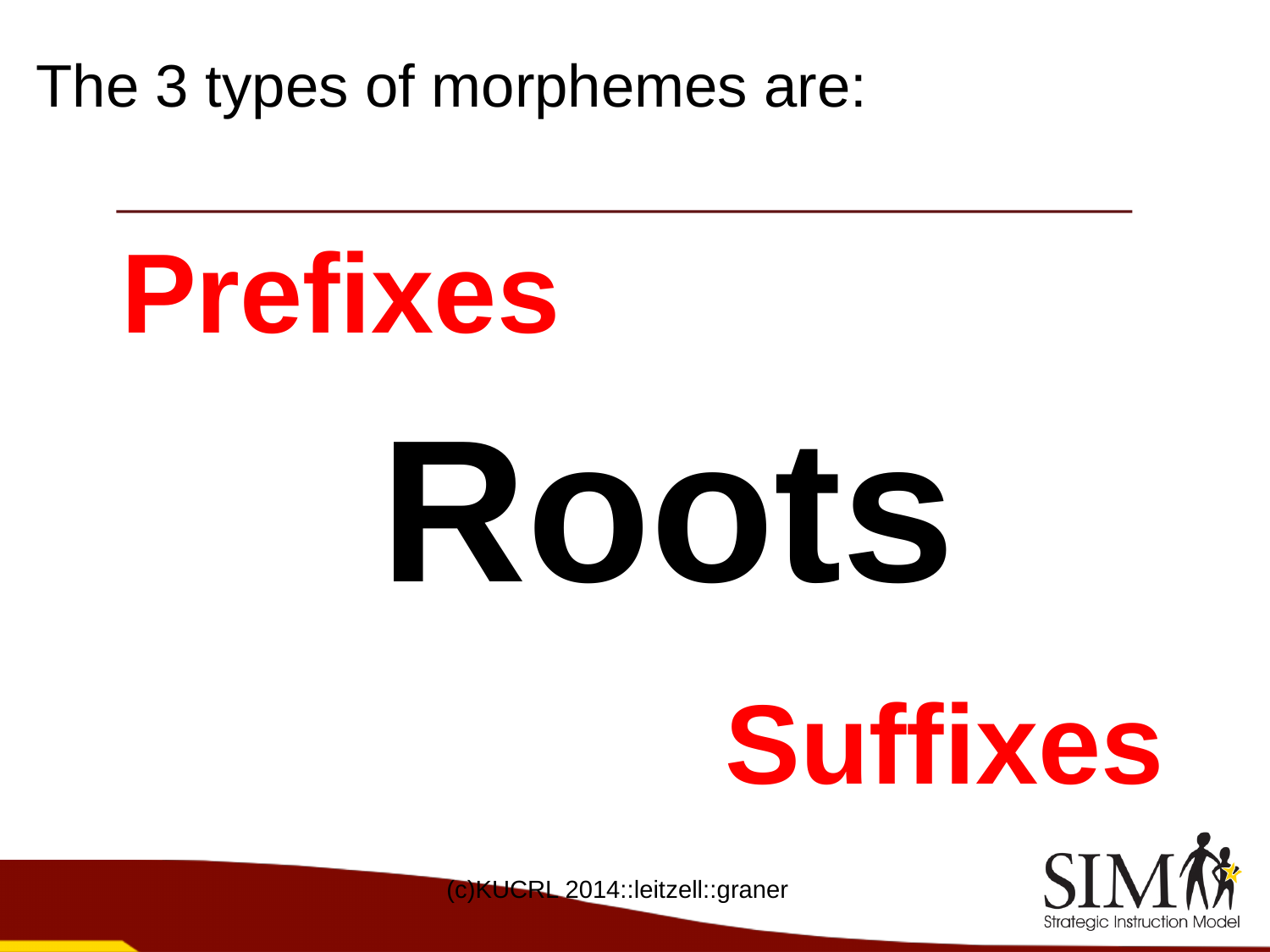

The 3 types of morphemes are:
Prefixes
Roots
Suffixes
(c)KUCRL 2014::leitzell::graner